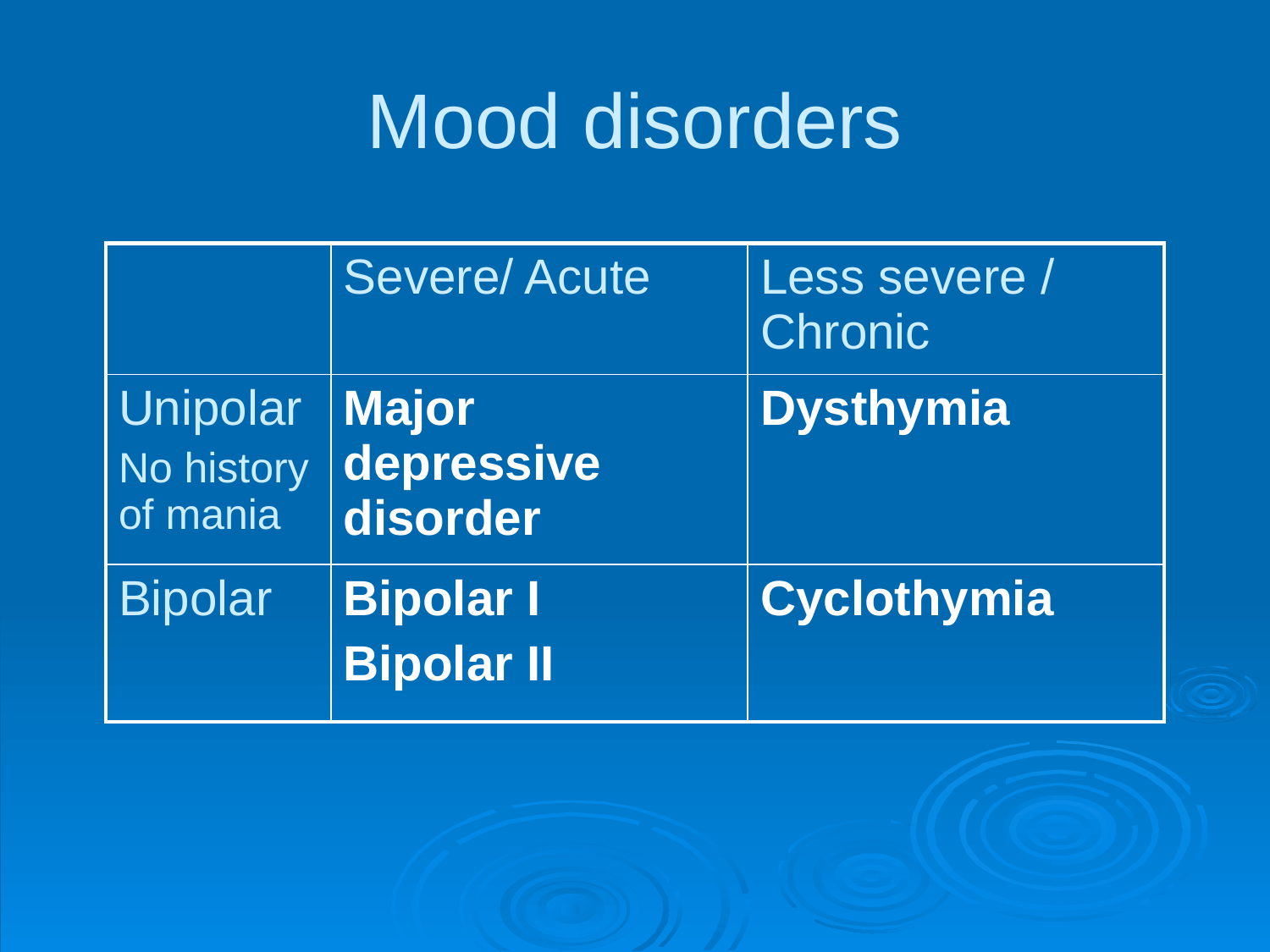

# Mood disorders
|  | Severe/ Acute | Less severe / Chronic |
| --- | --- | --- |
| Unipolar No history of mania | Major depressive disorder | Dysthymia |
| Bipolar | Bipolar I Bipolar II | Cyclothymia |